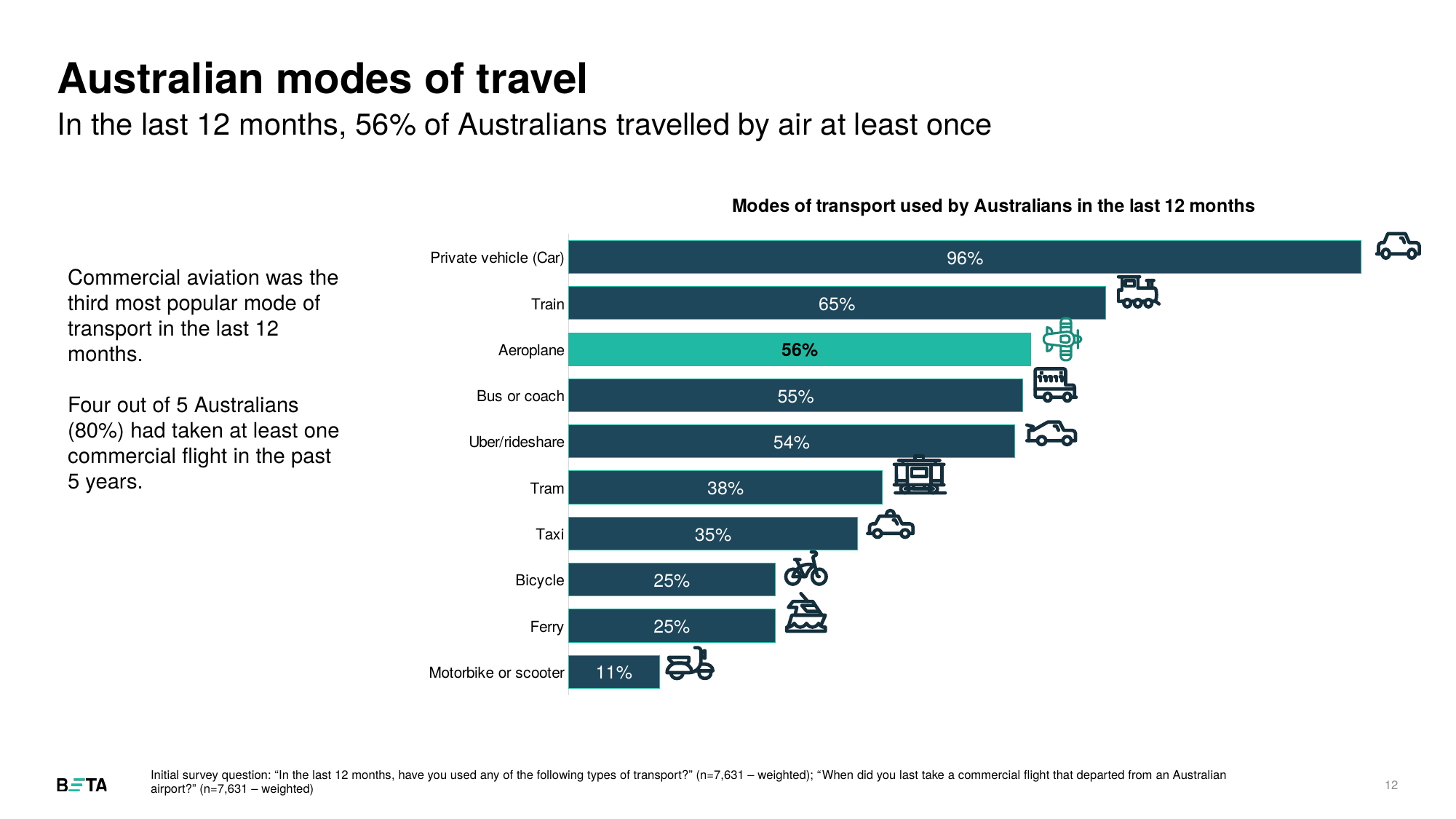

# Australian modes of travel
In the last 12 months, 56% of Australians travelled by air at least once

### Chart: Modes of transport used by Australians in the last 12 months

| Category | Yes |
|---|---|
| Motorbike or scooter | 0.11 |
| Ferry | 0.25 |
| Bicycle | 0.25 |
| Taxi | 0.35 |
| Tram | 0.38 |
| Uber/rideshare | 0.54 |
| Bus or coach | 0.55 |
| Aeroplane | 0.56 |
| Train | 0.65 |
| Private vehicle (Car) | 0.96 |

Commercial aviation was the third most popular mode of transport in the last 12 months.

Four out of 5 Australians (80%) had taken at least one commercial flight in the past 5 years.

Initial survey question: “In the last 12 months, have you used any of the following types of transport?” (n=7,631 – weighted); “When did you last take a commercial flight that departed from an Australian airport?” (n=7,631 – weighted)
12